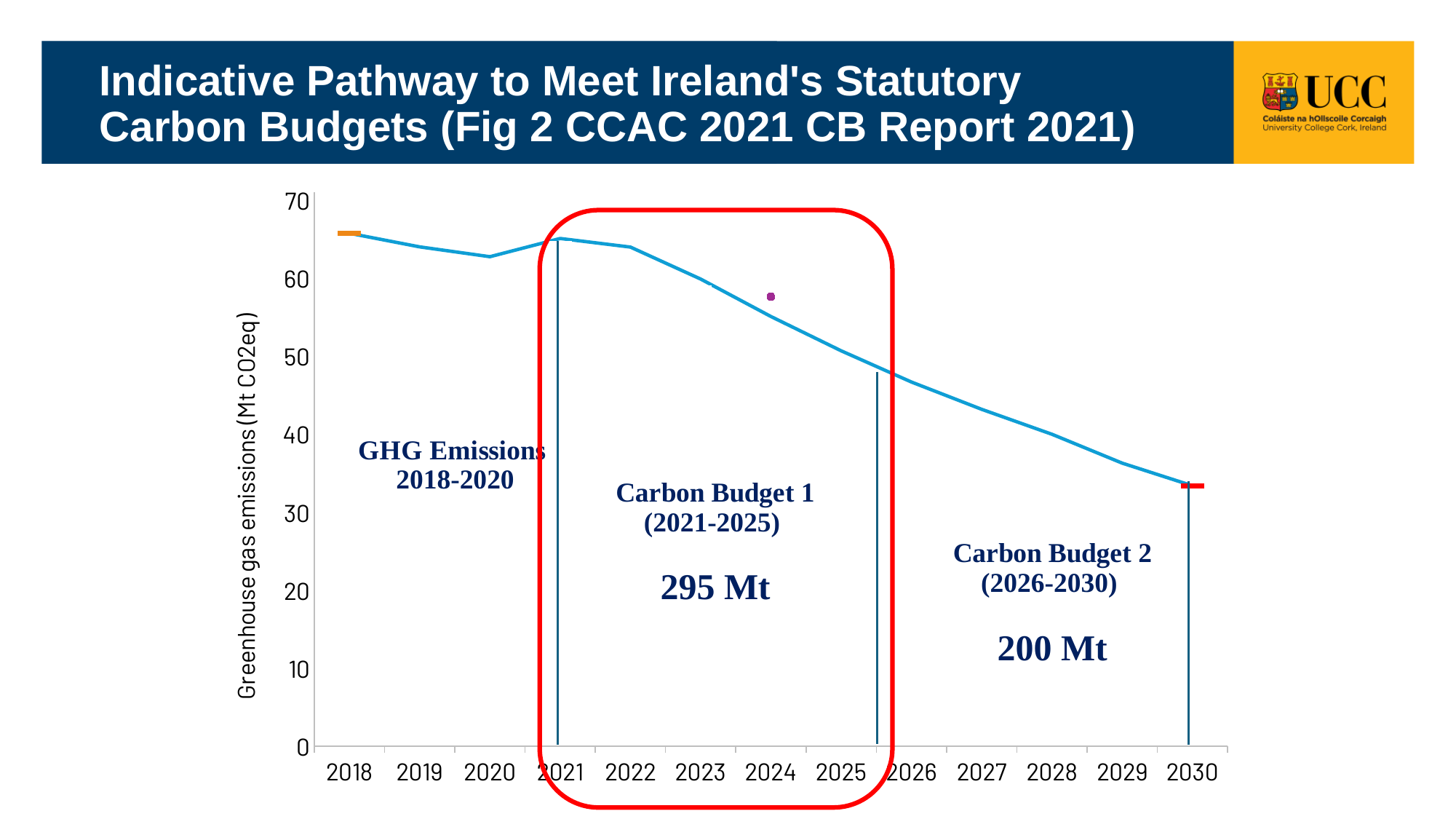

# Indicative Pathway to Meet Ireland's Statutory Carbon Budgets (Fig 2 CCAC 2021 CB Report 2021)

### Chart

| Category |  |  |  | Data Points |  |
|---|---|---|---|---|---|
| 2018 | 65.76865414750692 | None | None | 65.76865414750692 | 65.76865414750692 |
| 2019 | 64.02826331684042 | None | None | 64.02826331684042 | None |
| 2020 | 62.762366515006825 | None | None | 62.762366515006825 | None |
| 2021 | 65.1 | 65.1 | None | 65.1 | 64.40657051490818 |
| 2022 | 64.0 | 64.0 | None | 64.0 | 62.51845018023222 |
| 2023 | 59.9 | 59.9 | None | 59.9 | 58.73980062237581 |
| 2024 | 55.1 | 55.1 | None | 55.1 | 57.64620070618584 |
| 2025 | 50.7 | 50.7 | None | 50.7 | None |
| 2026 | 46.7 | 46.7 | 46.7 | 46.7 | None |
| 2027 | 43.2 | 43.2 | 43.2 | 43.2 | None |
| 2028 | 40.0 | 40.0 | 40.0 | 40.0 | None |
| 2029 | 36.3 | 36.3 | 36.3 | 36.3 | None |
| 2030 | 33.4 | 33.4 | 33.4 | 33.4 | 33.4 |